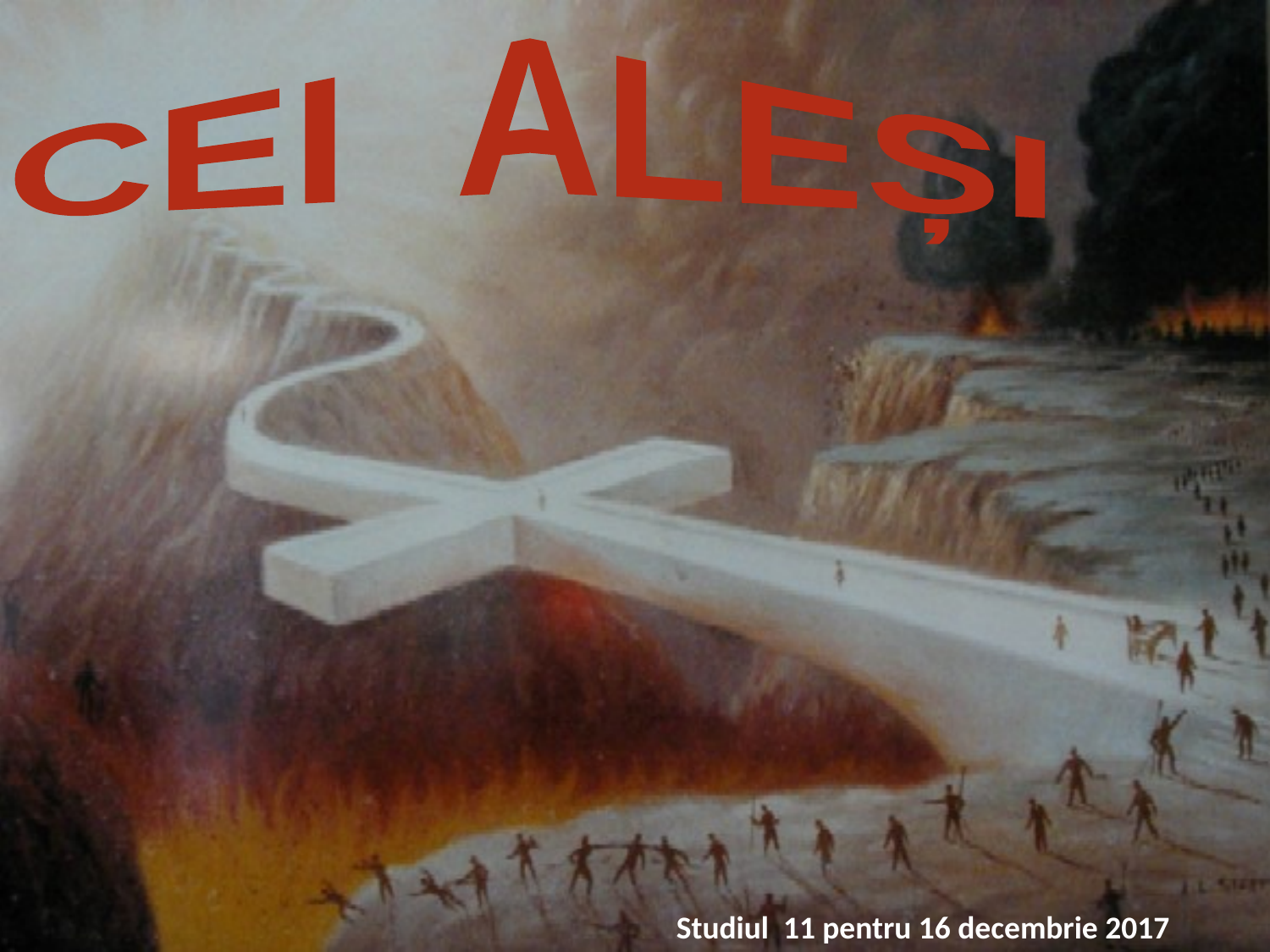

CEI  ALEȘI
Studiul  11 pentru 16 decembrie 2017